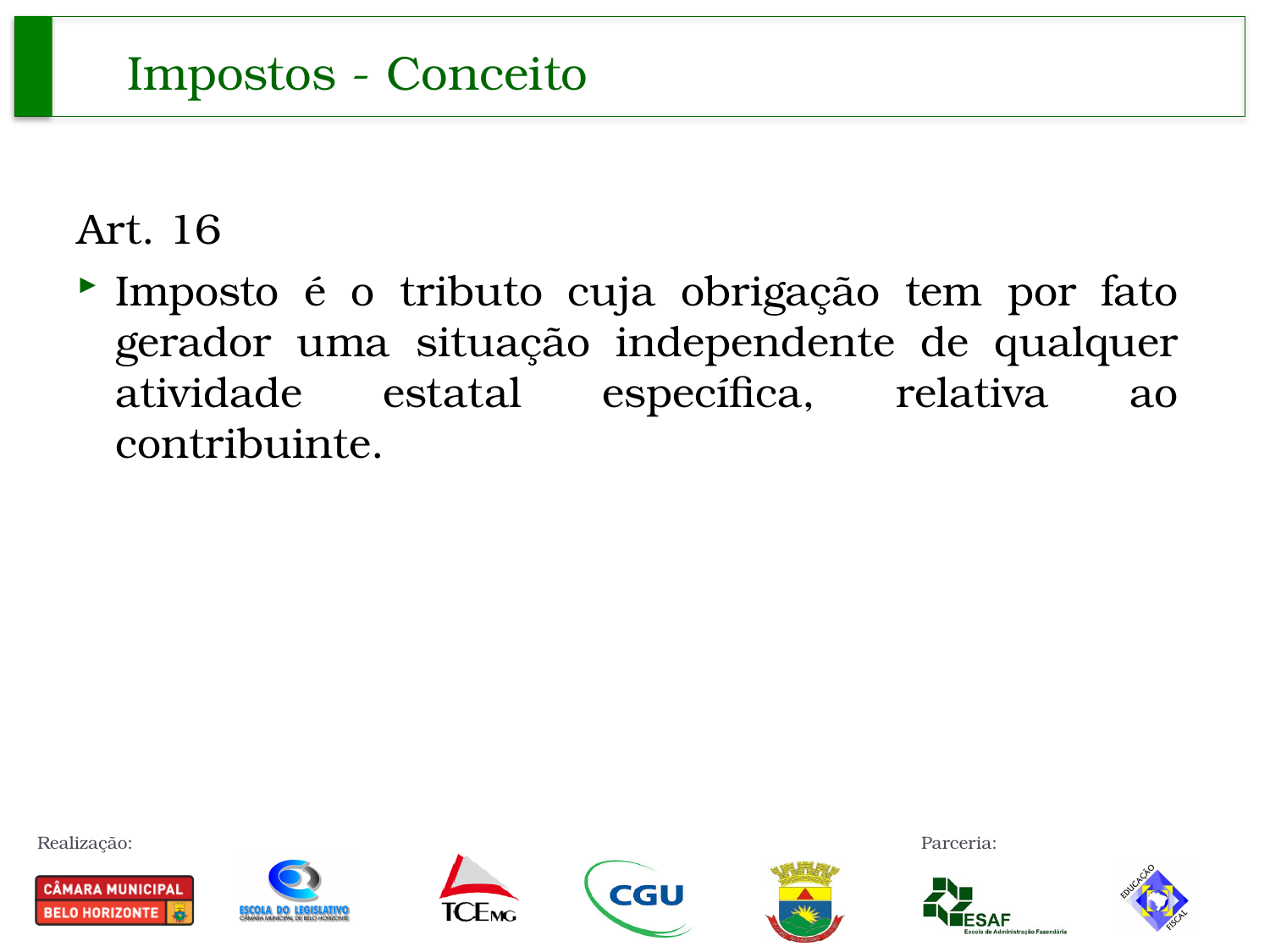

# Impostos - Conceito
Art. 16
Imposto é o tributo cuja obrigação tem por fato gerador uma situação independente de qualquer atividade estatal específica, relativa ao contribuinte.